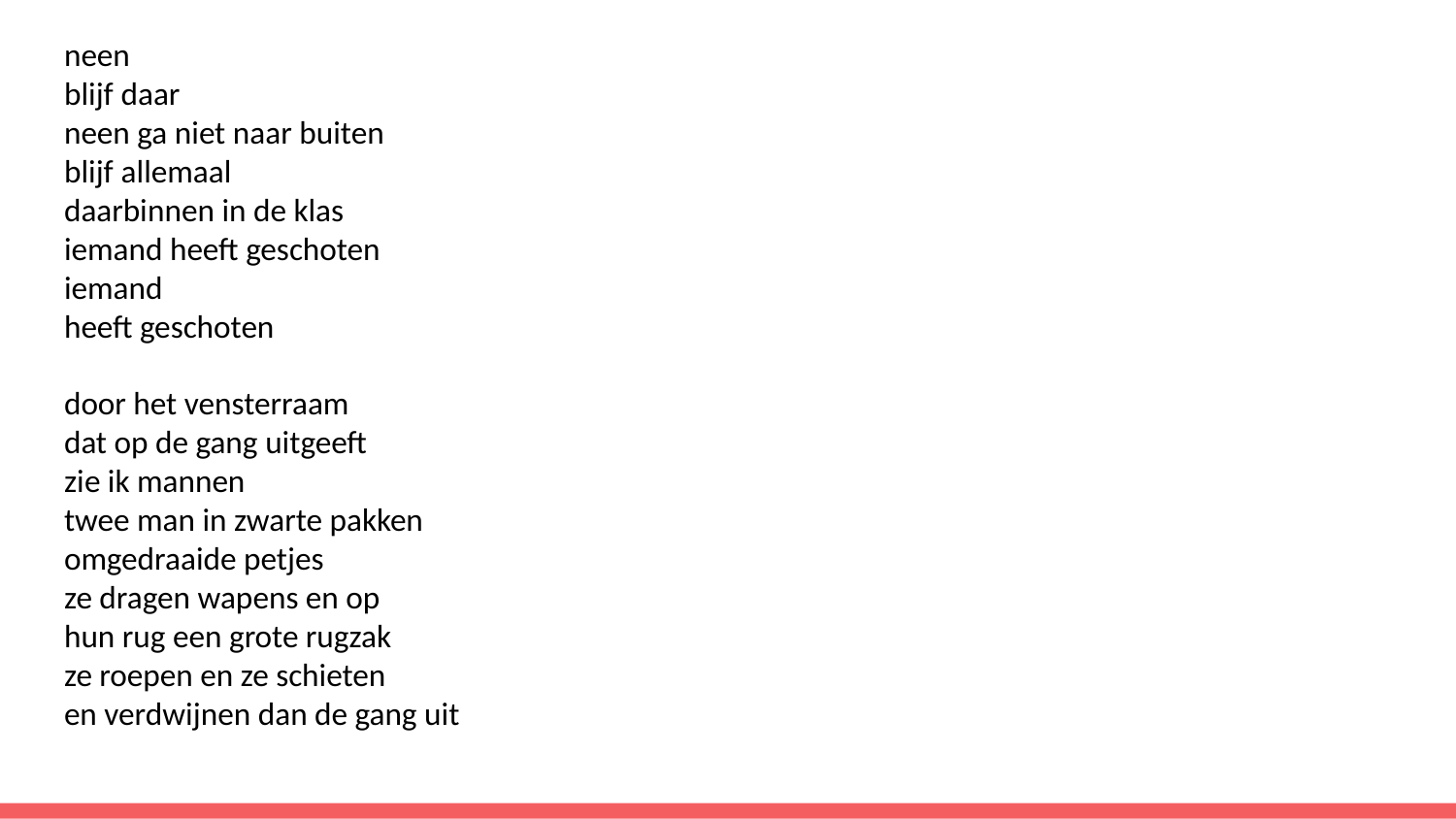

neen
blijf daar
neen ga niet naar buiten
blijf allemaal
daarbinnen in de klas
iemand heeft geschoten
iemand
heeft geschoten

door het vensterraam
dat op de gang uitgeeft
zie ik mannen
twee man in zwarte pakken
omgedraaide petjes
ze dragen wapens en op
hun rug een grote rugzak
ze roepen en ze schieten
en verdwijnen dan de gang uit

#